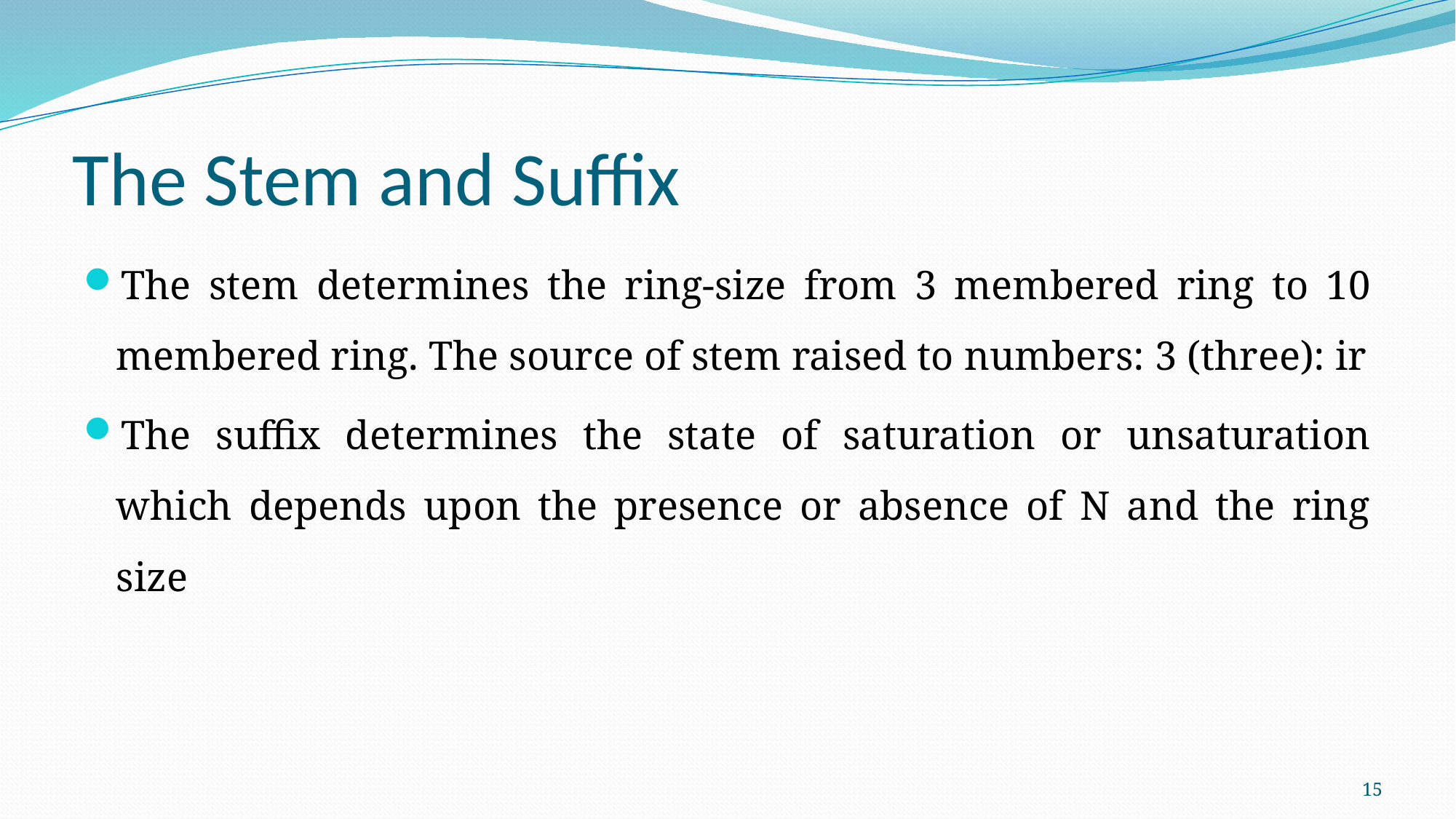

# The Stem and Suffix
The stem determines the ring-size from 3 membered ring to 10 membered ring. The source of stem raised to numbers: 3 (three): ir
The suffix determines the state of saturation or unsaturation which depends upon the presence or absence of N and the ring size

15